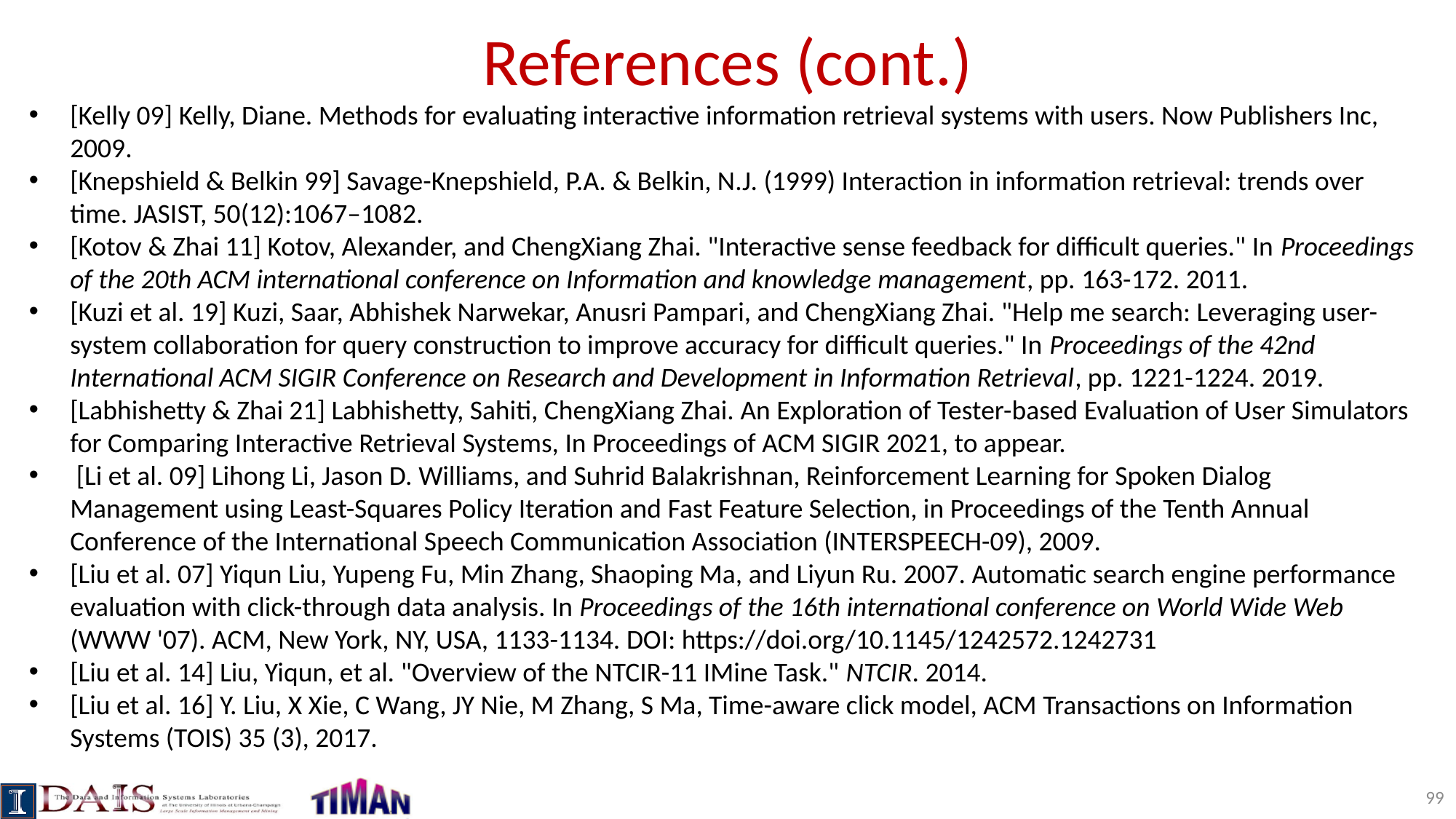

# References (cont.)

[Kelly 09] Kelly, Diane. Methods for evaluating interactive information retrieval systems with users. Now Publishers Inc, 2009.
[Knepshield & Belkin 99] Savage-Knepshield, P.A. & Belkin, N.J. (1999) Interaction in information retrieval: trends over time. JASIST, 50(12):1067–1082.
[Kotov & Zhai 11] Kotov, Alexander, and ChengXiang Zhai. "Interactive sense feedback for difficult queries." In Proceedings of the 20th ACM international conference on Information and knowledge management, pp. 163-172. 2011.
[Kuzi et al. 19] Kuzi, Saar, Abhishek Narwekar, Anusri Pampari, and ChengXiang Zhai. "Help me search: Leveraging user-system collaboration for query construction to improve accuracy for difficult queries." In Proceedings of the 42nd International ACM SIGIR Conference on Research and Development in Information Retrieval, pp. 1221-1224. 2019.
[Labhishetty & Zhai 21] Labhishetty, Sahiti, ChengXiang Zhai. An Exploration of Tester-based Evaluation of User Simulators for Comparing Interactive Retrieval Systems, In Proceedings of ACM SIGIR 2021, to appear.
 [Li et al. 09] Lihong Li, Jason D. Williams, and Suhrid Balakrishnan, Reinforcement Learning for Spoken Dialog Management using Least-Squares Policy Iteration and Fast Feature Selection, in Proceedings of the Tenth Annual Conference of the International Speech Communication Association (INTERSPEECH-09), 2009.
[Liu et al. 07] Yiqun Liu, Yupeng Fu, Min Zhang, Shaoping Ma, and Liyun Ru. 2007. Automatic search engine performance evaluation with click-through data analysis. In Proceedings of the 16th international conference on World Wide Web (WWW '07). ACM, New York, NY, USA, 1133-1134. DOI: https://doi.org/10.1145/1242572.1242731
[Liu et al. 14] Liu, Yiqun, et al. "Overview of the NTCIR-11 IMine Task." NTCIR. 2014.
[Liu et al. 16] Y. Liu, X Xie, C Wang, JY Nie, M Zhang, S Ma, Time-aware click model, ACM Transactions on Information Systems (TOIS) 35 (3), 2017.

99